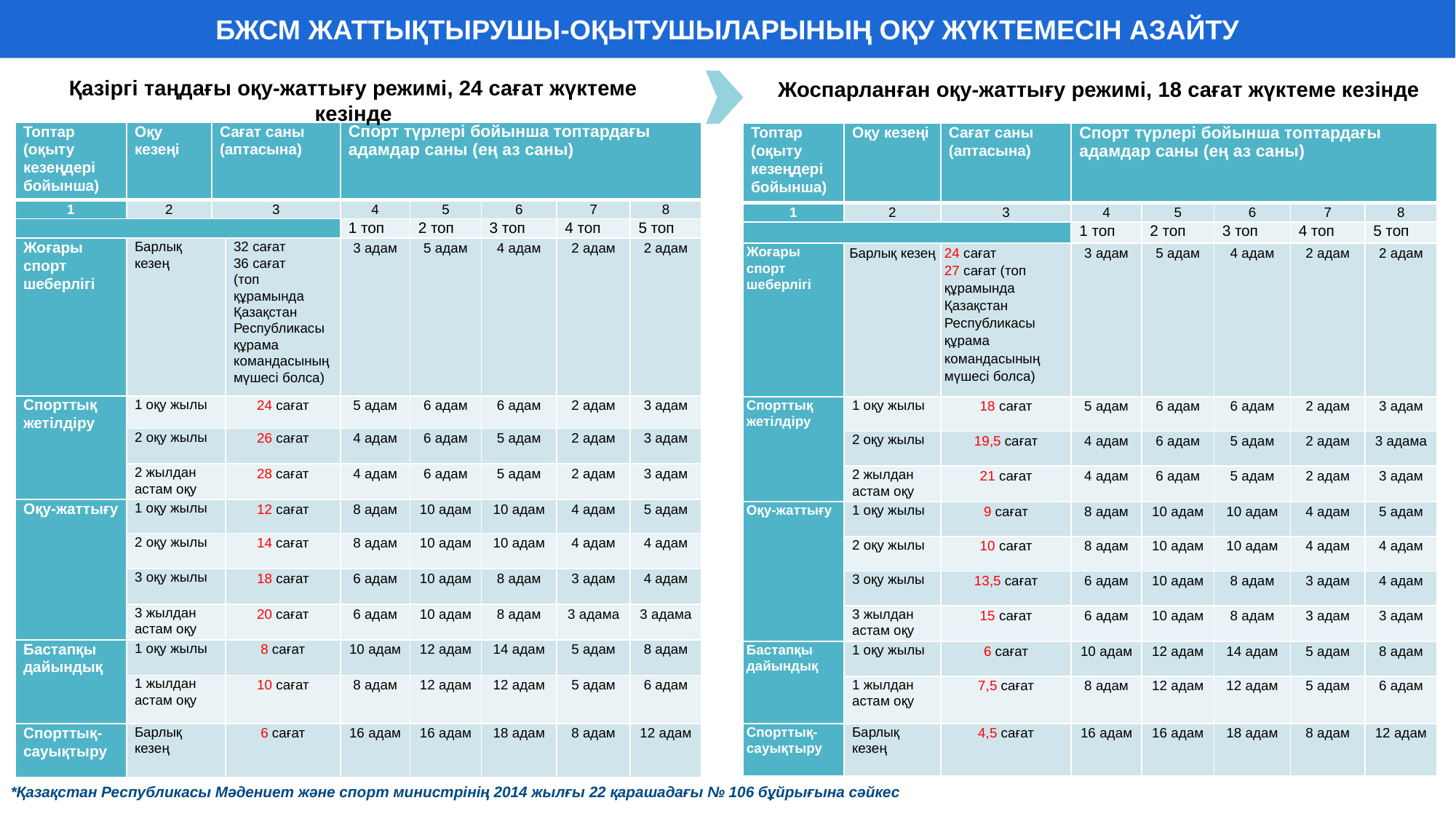

БЖСМ ЖАТТЫҚТЫРУШЫ-ОҚЫТУШЫЛАРЫНЫҢ ОҚУ ЖҮКТЕМЕСІН АЗАЙТУ

Қазіргі таңдағы оқу-жаттығу режимі, 24 сағат жүктеме кезінде

Жоспарланған оқу-жаттығу режимі, 18 сағат жүктеме кезінде
| Топтар (оқыту кезеңдері бойынша) | Оқу кезеңі | Сағат саны (аптасына) |  | Спорт түрлері бойынша топтардағы адамдар саны (ең аз саны) |  |  |  |  |
| --- | --- | --- | --- | --- | --- | --- | --- | --- |
| 1 | 2 | 3 |  | 4 | 5 | 6 | 7 | 8 |
|  |  |  |  | 1 топ | 2 топ | 3 топ | 4 топ | 5 топ |
| Жоғары спорт шеберлігі | Барлық кезең |  | 32 сағат 36 сағат (топ құрамында Қазақстан Республикасы құрама командасының мүшесі болса) | 3 адам | 5 адам | 4 адам | 2 адам | 2 адам |
| Спорттық жетілдіру | 1 оқу жылы |  | 24 сағат | 5 адам | 6 адам | 6 адам | 2 адам | 3 адам |
|  | 2 оқу жылы |  | 26 сағат | 4 адам | 6 адам | 5 адам | 2 адам | 3 адам |
|  | 2 жылдан астам оқу |  | 28 сағат | 4 адам | 6 адам | 5 адам | 2 адам | 3 адам |
| Оқу-жаттығу | 1 оқу жылы |  | 12 сағат | 8 адам | 10 адам | 10 адам | 4 адам | 5 адам |
|  | 2 оқу жылы |  | 14 сағат | 8 адам | 10 адам | 10 адам | 4 адам | 4 адам |
|  | 3 оқу жылы |  | 18 сағат | 6 адам | 10 адам | 8 адам | 3 адам | 4 адам |
|  | 3 жылдан астам оқу |  | 20 сағат | 6 адам | 10 адам | 8 адам | 3 адама | 3 адама |
| Бастапқы дайындық | 1 оқу жылы |  | 8 сағат | 10 адам | 12 адам | 14 адам | 5 адам | 8 адам |
|  | 1 жылдан астам оқу |  | 10 сағат | 8 адам | 12 адам | 12 адам | 5 адам | 6 адам |
| Спорттық-сауықтыру | Барлық кезең |  | 6 сағат | 16 адам | 16 адам | 18 адам | 8 адам | 12 адам |
| Топтар (оқыту кезеңдері бойынша) | Оқу кезеңі | Сағат саны (аптасына) | Спорт түрлері бойынша топтардағы адамдар саны (ең аз саны) |  |  |  |  |
| --- | --- | --- | --- | --- | --- | --- | --- |
| 1 | 2 | 3 | 4 | 5 | 6 | 7 | 8 |
|  |  |  | 1 топ | 2 топ | 3 топ | 4 топ | 5 топ |
| Жоғары спорт шеберлігі | Барлық кезең | 24 сағат 27 сағат (топ құрамында Қазақстан Республикасы құрама командасының мүшесі болса) | 3 адам | 5 адам | 4 адам | 2 адам | 2 адам |
| Спорттық жетілдіру | 1 оқу жылы | 18 сағат | 5 адам | 6 адам | 6 адам | 2 адам | 3 адам |
|  | 2 оқу жылы | 19,5 сағат | 4 адам | 6 адам | 5 адам | 2 адам | 3 адама |
|  | 2 жылдан астам оқу | 21 сағат | 4 адам | 6 адам | 5 адам | 2 адам | 3 адам |
| Оқу-жаттығу | 1 оқу жылы | 9 сағат | 8 адам | 10 адам | 10 адам | 4 адам | 5 адам |
|  | 2 оқу жылы | 10 сағат | 8 адам | 10 адам | 10 адам | 4 адам | 4 адам |
|  | 3 оқу жылы | 13,5 сағат | 6 адам | 10 адам | 8 адам | 3 адам | 4 адам |
|  | 3 жылдан астам оқу | 15 сағат | 6 адам | 10 адам | 8 адам | 3 адам | 3 адам |
| Бастапқы дайындық | 1 оқу жылы | 6 сағат | 10 адам | 12 адам | 14 адам | 5 адам | 8 адам |
|  | 1 жылдан астам оқу | 7,5 сағат | 8 адам | 12 адам | 12 адам | 5 адам | 6 адам |
| Спорттық-сауықтыру | Барлық кезең | 4,5 сағат | 16 адам | 16 адам | 18 адам | 8 адам | 12 адам |
*Қазақстан Республикасы Мәдениет және спорт министрінің 2014 жылғы 22 қарашадағы № 106 бұйрығына сәйкес